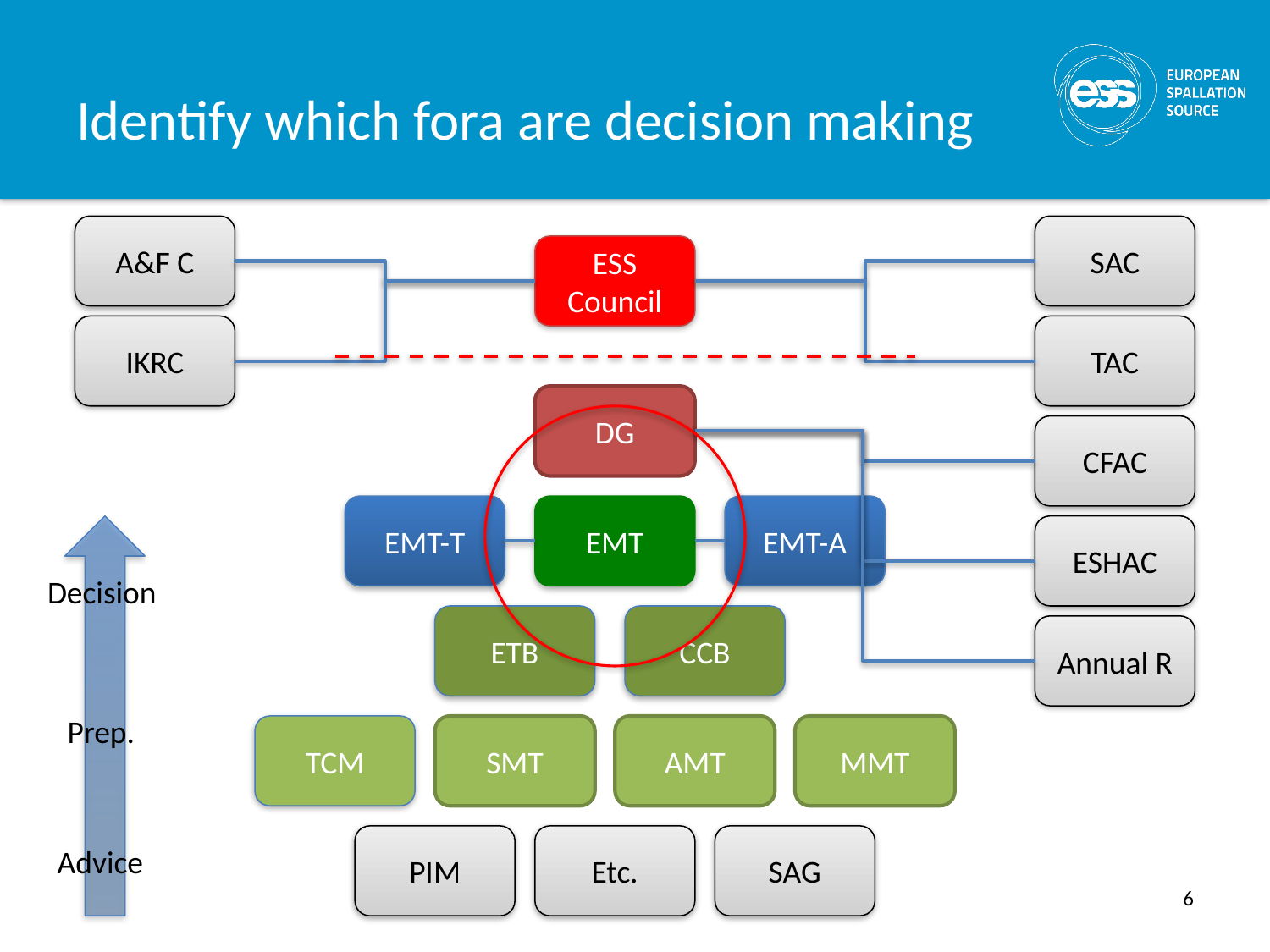

# Identify which fora are decision making
A&F C
SAC
ESS Council
IKRC
TAC
DG

CFAC
EMT-T
EMT
EMT-A

ESHAC
Decision
ETB
CCB
Annual R
Prep.
TCM
SMT
AMT
MMT
PIM
Etc.
SAG
Advice
6